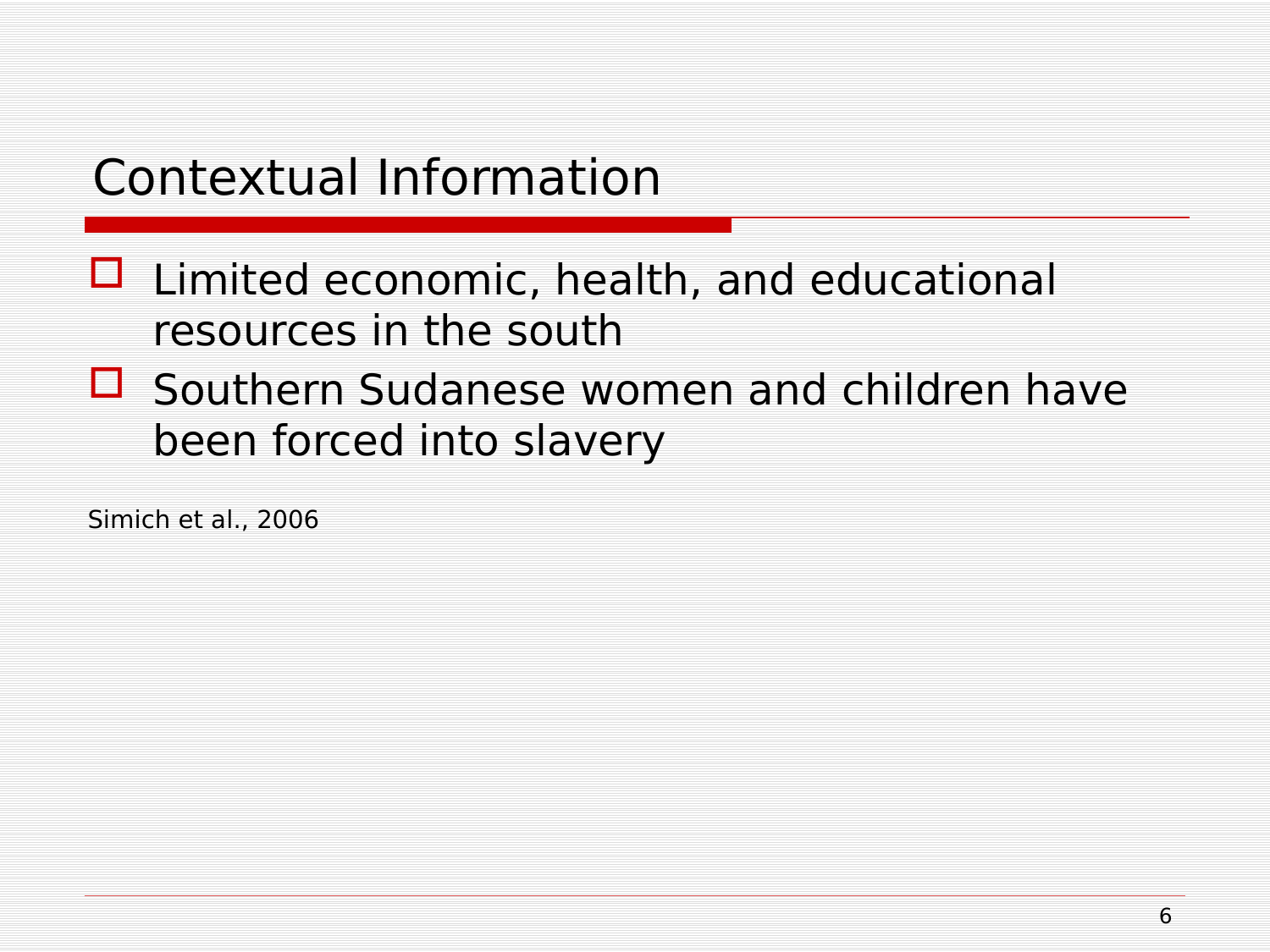

# Contextual Information
Limited economic, health, and educational resources in the south
Southern Sudanese women and children have been forced into slavery

Simich et al., 2006
6